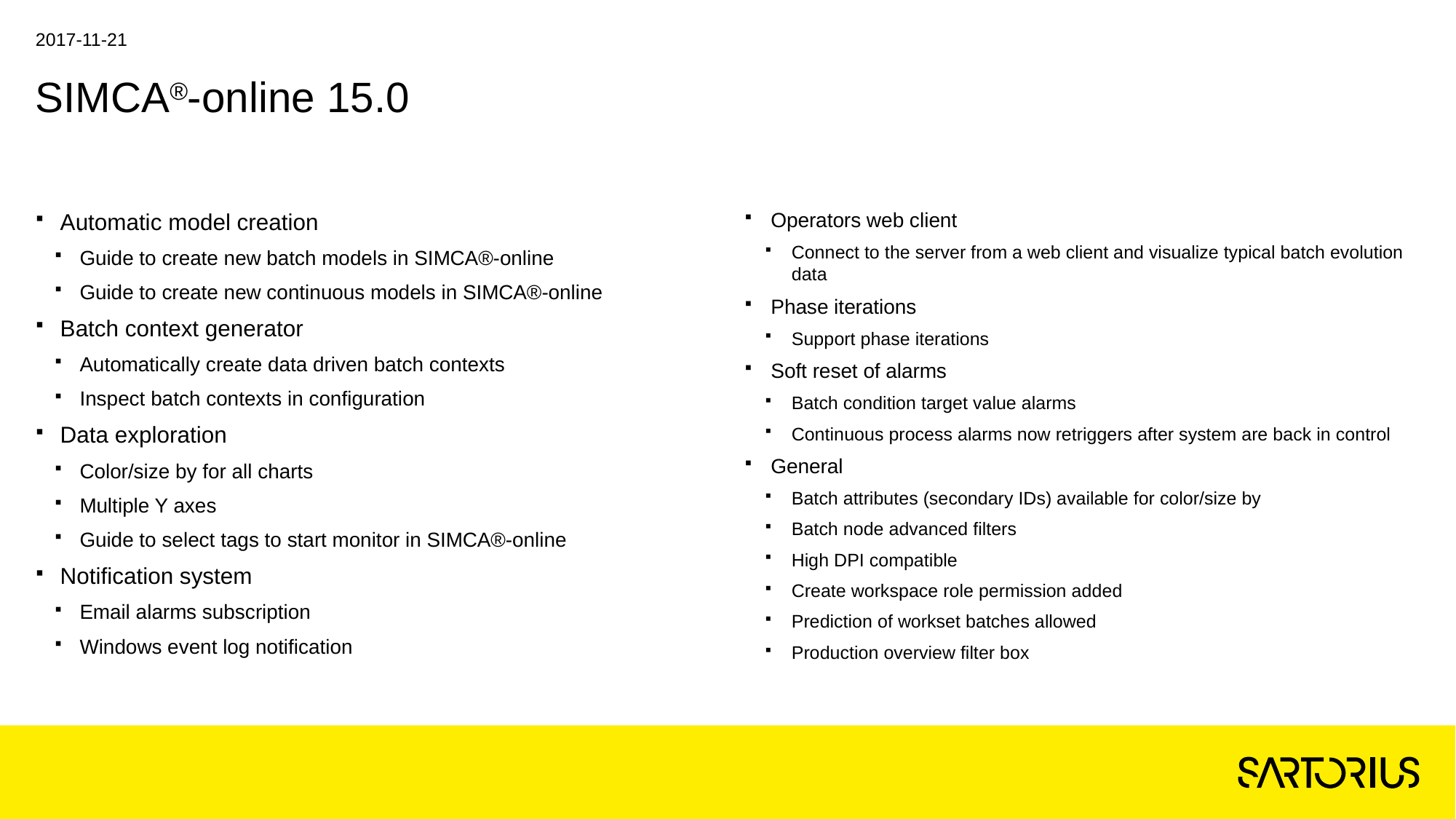

2017-11-21
# SIMCA®-online 15.0
Automatic model creation
Guide to create new batch models in SIMCA®-online
Guide to create new continuous models in SIMCA®-online
Batch context generator
Automatically create data driven batch contexts
Inspect batch contexts in configuration
Data exploration
Color/size by for all charts
Multiple Y axes
Guide to select tags to start monitor in SIMCA®-online
Notification system
Email alarms subscription
Windows event log notification
Operators web client
Connect to the server from a web client and visualize typical batch evolution data
Phase iterations
Support phase iterations
Soft reset of alarms
Batch condition target value alarms
Continuous process alarms now retriggers after system are back in control
General
Batch attributes (secondary IDs) available for color/size by
Batch node advanced filters
High DPI compatible
Create workspace role permission added
Prediction of workset batches allowed
Production overview filter box